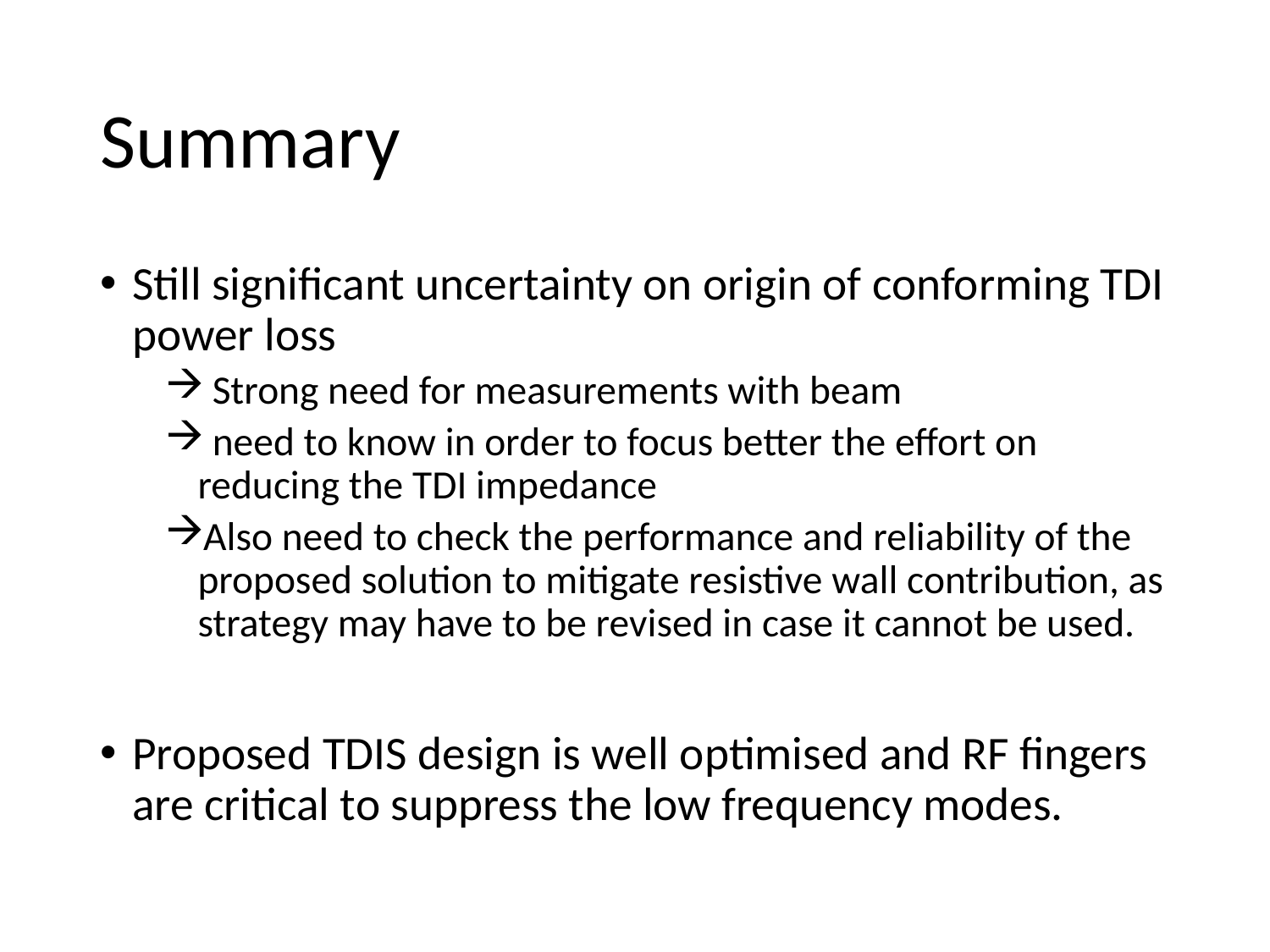

# Summary
Still significant uncertainty on origin of conforming TDI power loss
 Strong need for measurements with beam
 need to know in order to focus better the effort on reducing the TDI impedance
Also need to check the performance and reliability of the proposed solution to mitigate resistive wall contribution, as strategy may have to be revised in case it cannot be used.

Proposed TDIS design is well optimised and RF fingers are critical to suppress the low frequency modes.